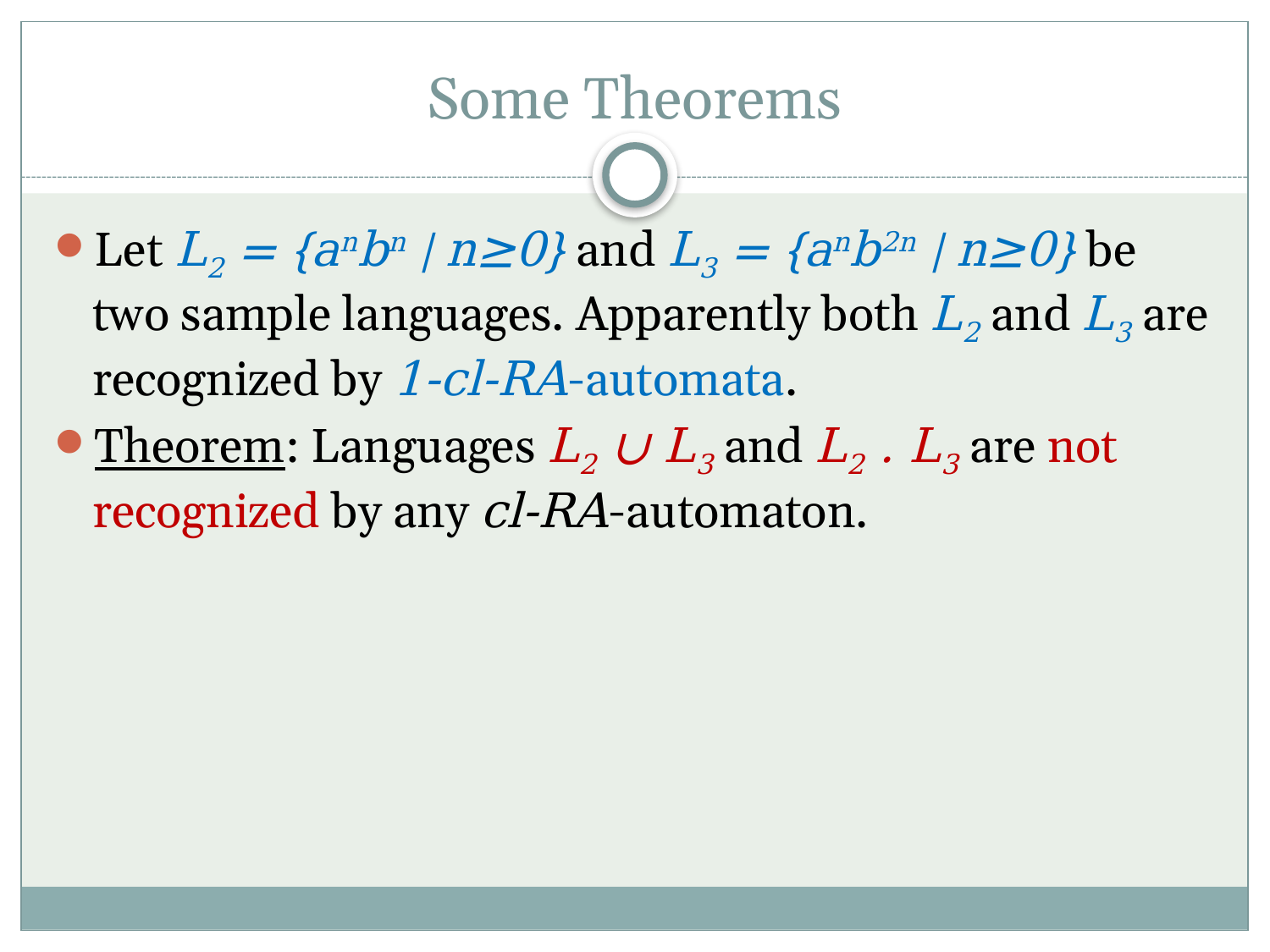

# Some Theorems
Let L2 = {anbn | n≥0} and L3 = {anb2n | n≥0} be two sample languages. Apparently both L2 and L3 are recognized by 1-cl-RA-automata.
Theorem: Languages L2 ∪ L3 and L2 . L3 are not recognized by any cl-RA-automaton.